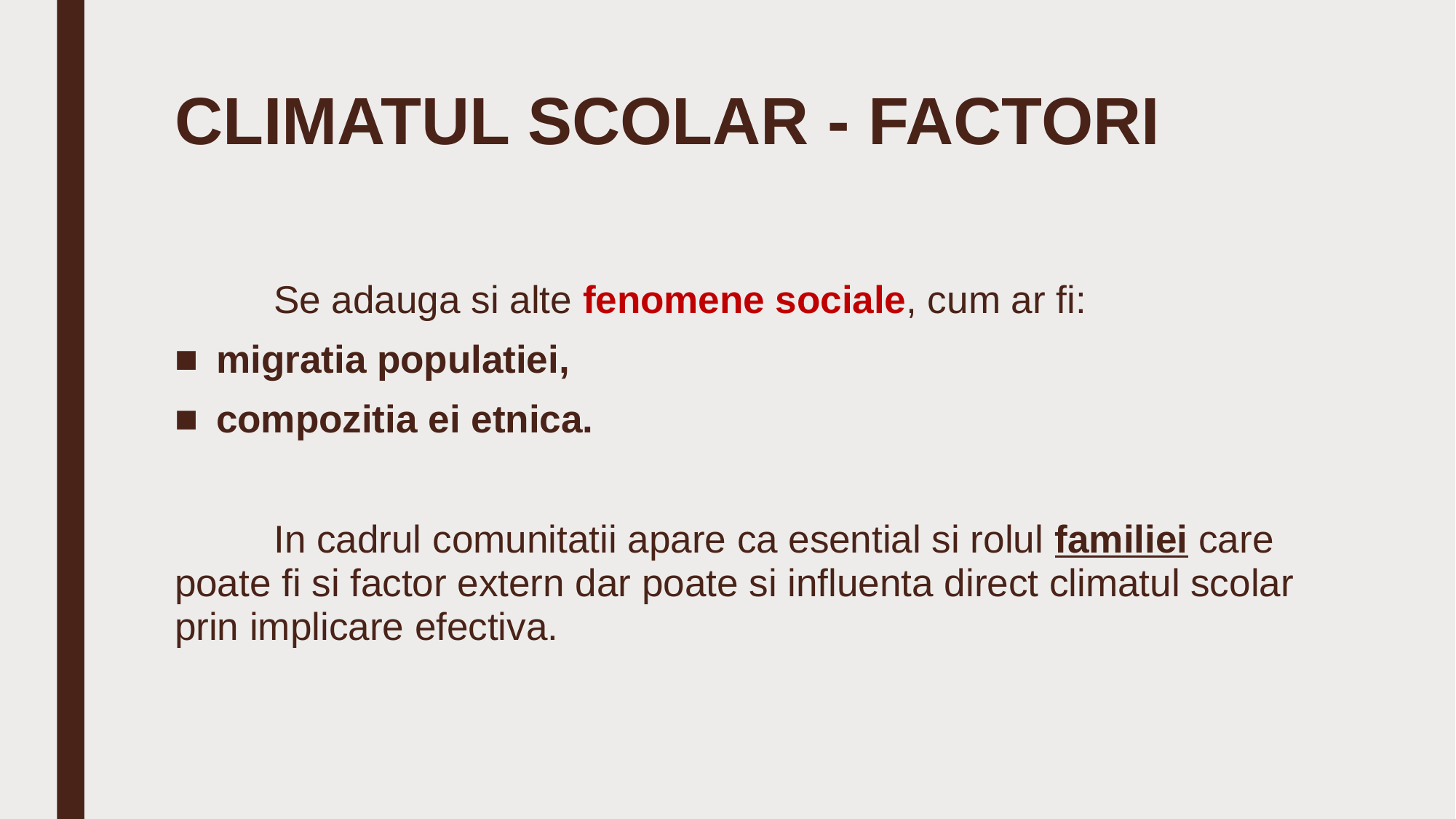

# CLIMATUL SCOLAR - FACTORI
	Se adauga si alte fenomene sociale, cum ar fi:
migratia populatiei,
compozitia ei etnica.

	In cadrul comunitatii apare ca esential si rolul familiei care poate fi si factor extern dar poate si influenta direct climatul scolar prin implicare efectiva.